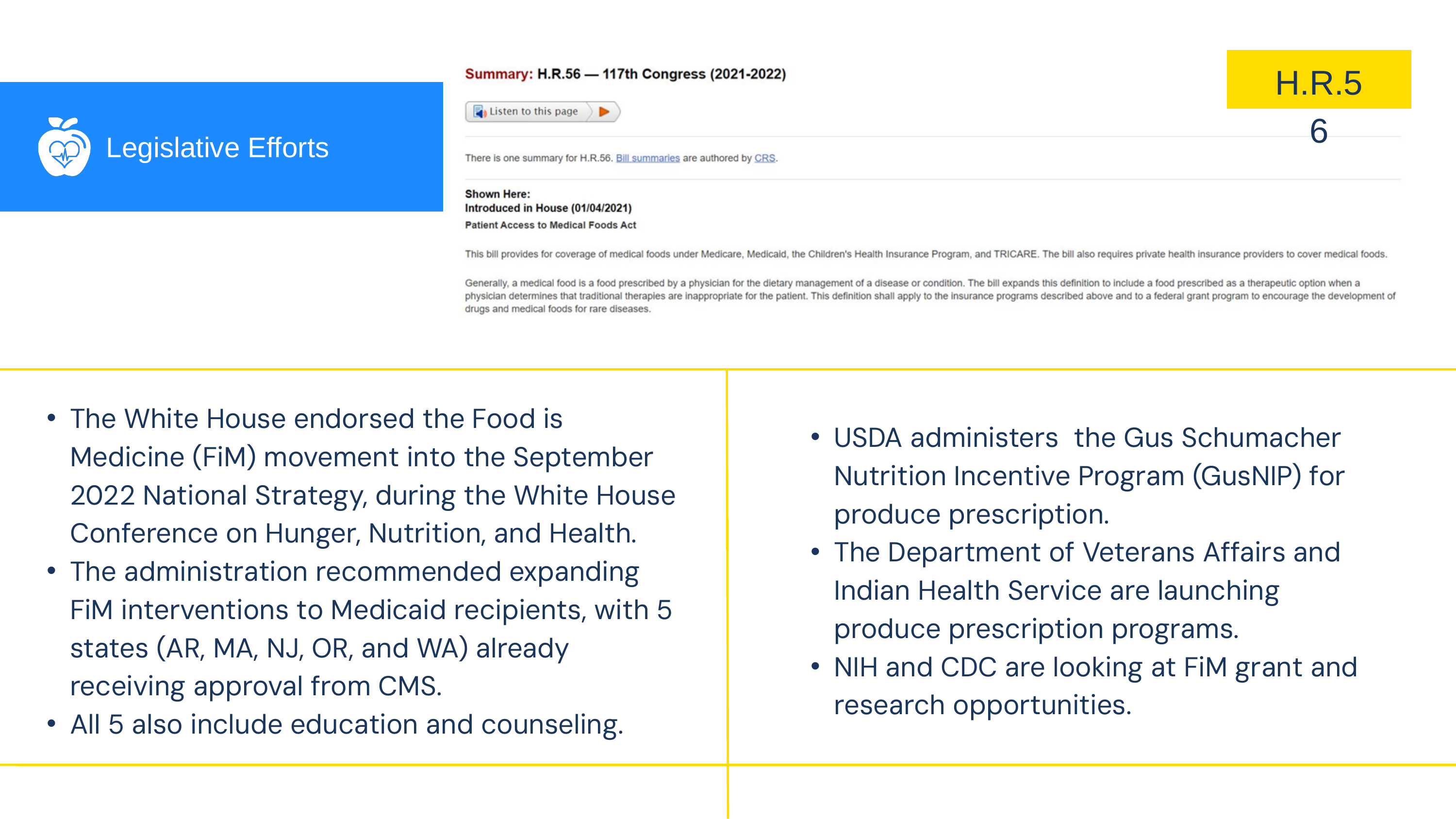

H.R.56

Legislative Efforts

The White House endorsed the Food is Medicine (FiM) movement into the September 2022 National Strategy, during the White House Conference on Hunger, Nutrition, and Health.
The administration recommended expanding FiM interventions to Medicaid recipients, with 5 states (AR, MA, NJ, OR, and WA) already receiving approval from CMS.
All 5 also include education and counseling.
USDA administers  the Gus Schumacher Nutrition Incentive Program (GusNIP) for produce prescription.
The Department of Veterans Affairs and Indian Health Service are launching produce prescription programs.
NIH and CDC are looking at FiM grant and research opportunities.